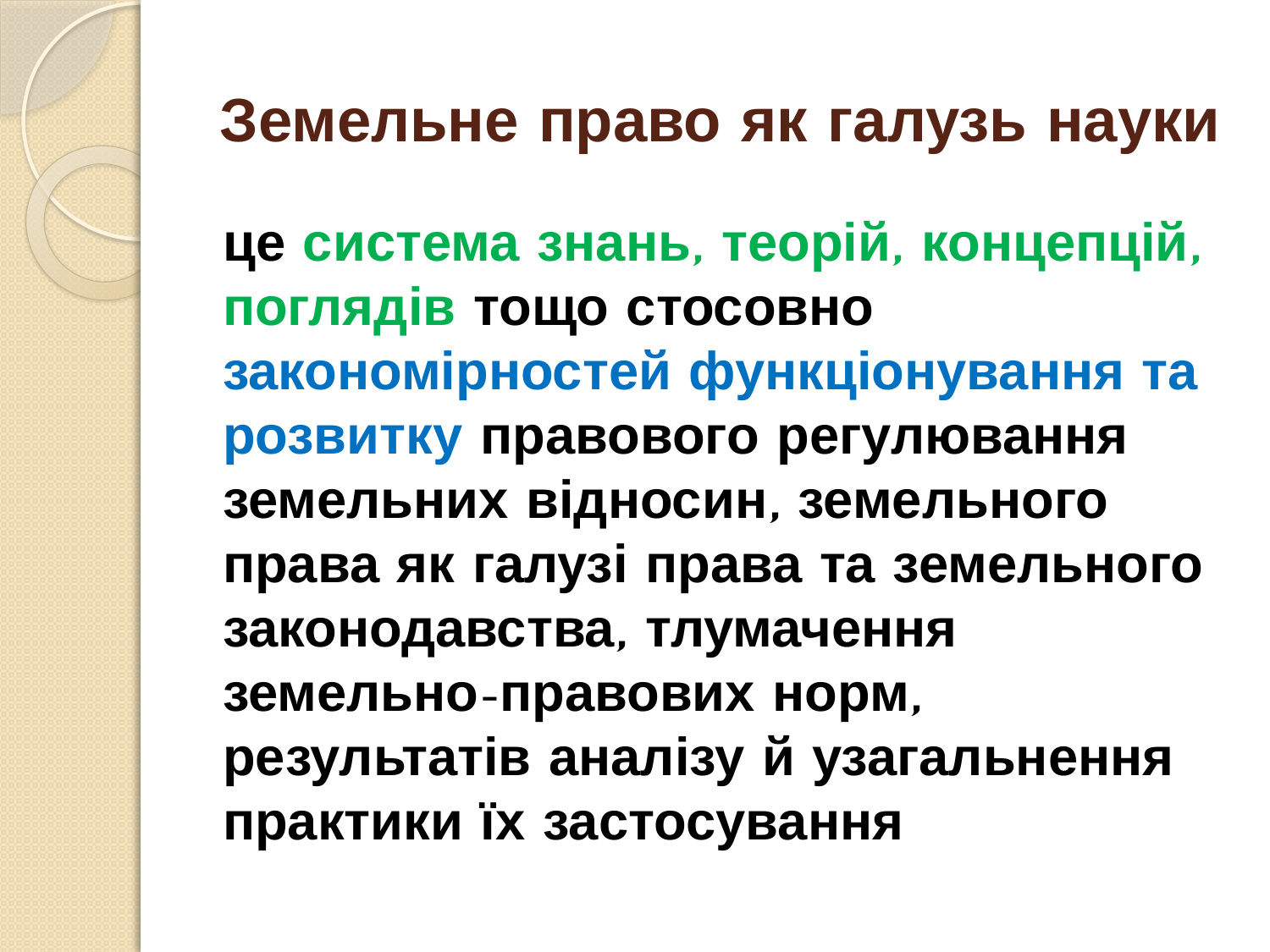

# Земельне право як галузь науки
це система знань, теорій, концепцій, поглядів тощо стосовно  закономірностей функціонування та розвитку правового регулювання земельних відносин, земельного права як галузі права та земельного законодавства, тлумачення земельно-правових норм, результатів аналізу й узагальнення практики їх застосування